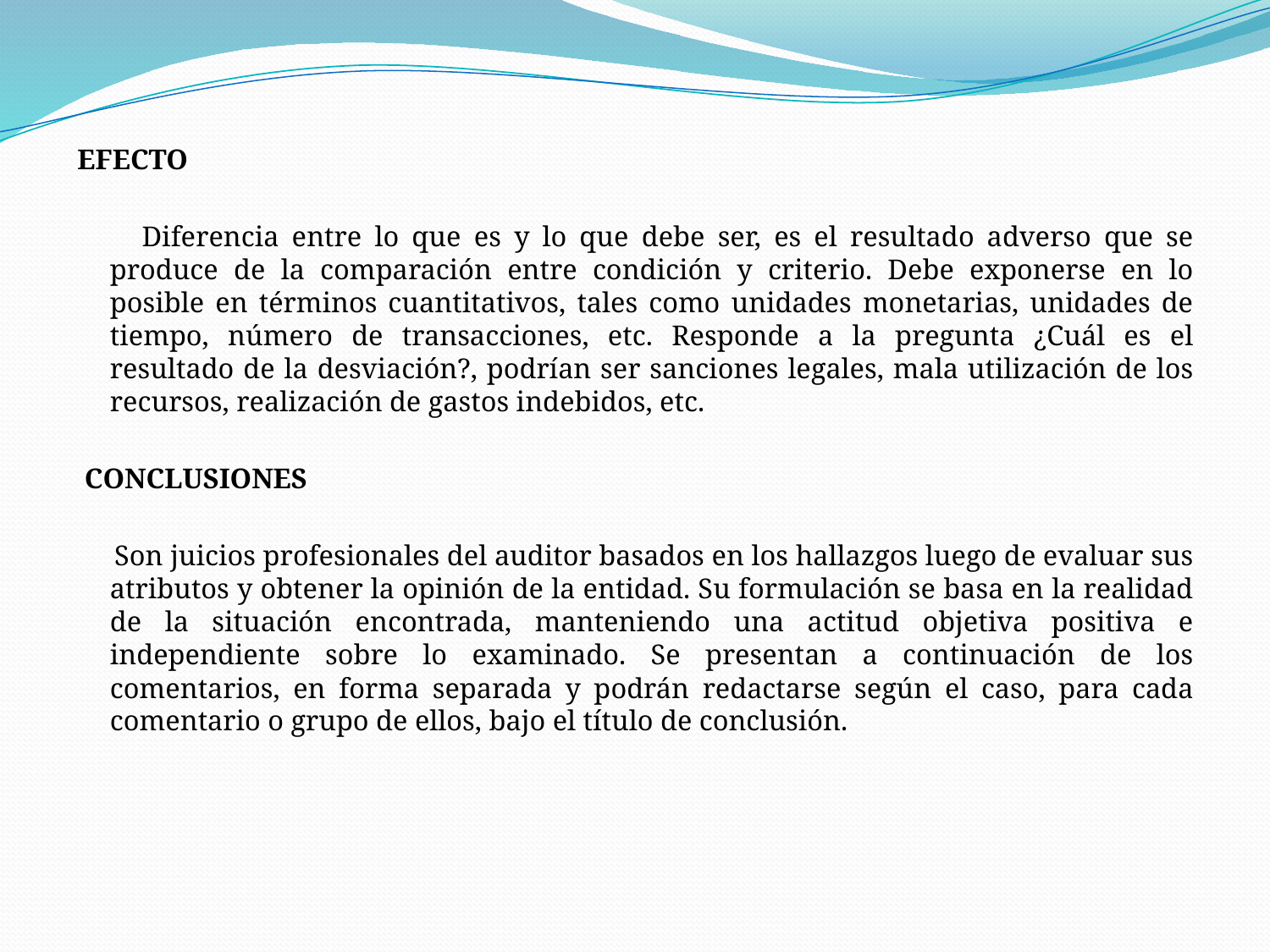

EFECTO

     Diferencia entre lo que es y lo que debe ser, es el resultado adverso que se produce de la comparación entre condición y criterio. Debe exponerse en lo posible en términos cuantitativos, tales como unidades monetarias, unidades de tiempo, número de transacciones, etc. Responde a la pregunta ¿Cuál es el resultado de la desviación?, podrían ser sanciones legales, mala utilización de los recursos, realización de gastos indebidos, etc.

 CONCLUSIONES

     Son juicios profesionales del auditor basados en los hallazgos luego de evaluar sus atributos y obtener la opinión de la entidad. Su formulación se basa en la realidad de la situación encontrada, manteniendo una actitud objetiva positiva e independiente sobre lo examinado. Se presentan a continuación de los comentarios, en forma separada y podrán redactarse según el caso, para cada comentario o grupo de ellos, bajo el título de conclusión.